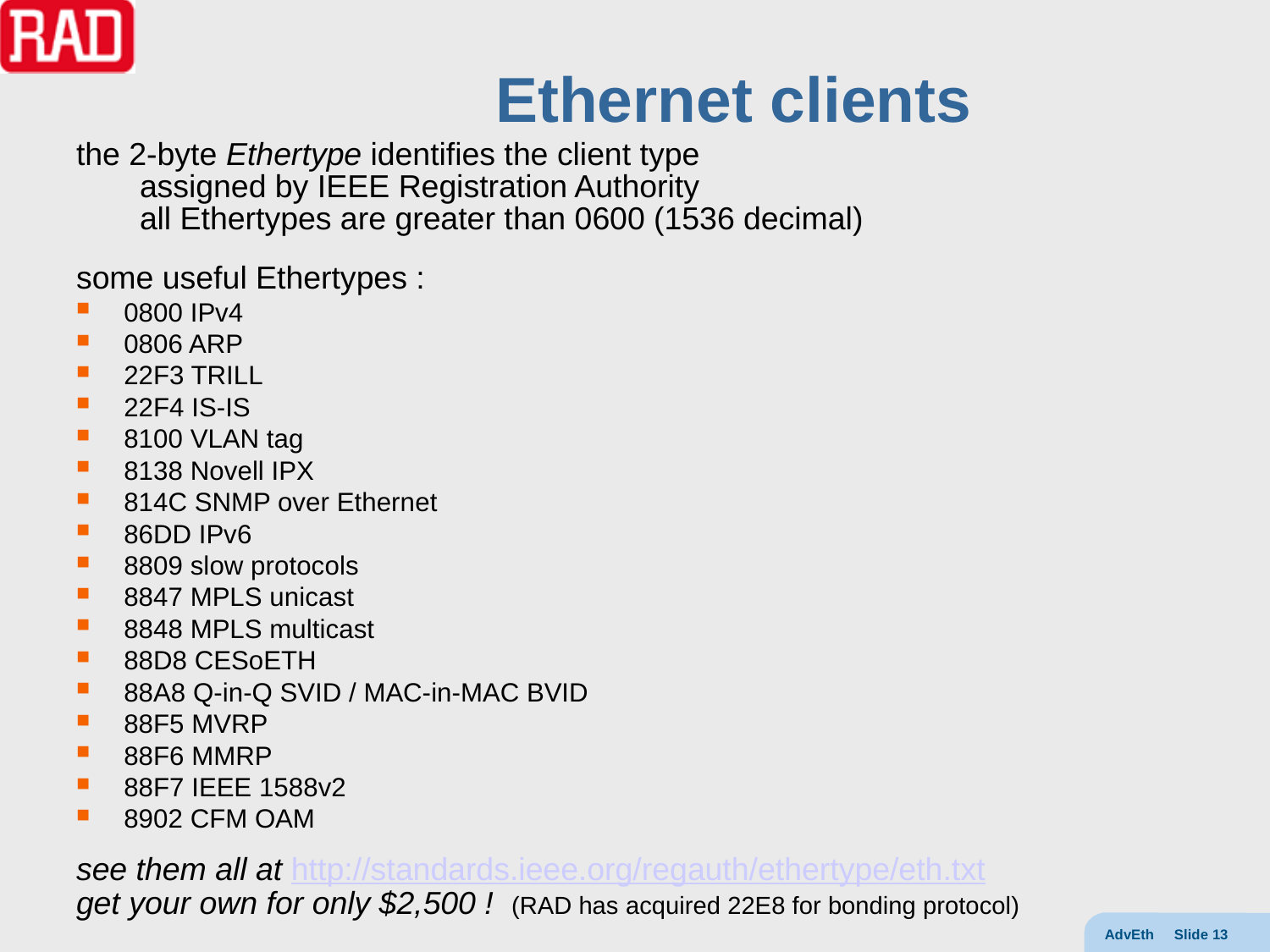

# Ethernet clients
the 2-byte Ethertype identifies the client type
assigned by IEEE Registration Authority
all Ethertypes are greater than 0600 (1536 decimal)
some useful Ethertypes :
0800 IPv4
0806 ARP
22F3 TRILL
22F4 IS-IS
8100 VLAN tag
8138 Novell IPX
814C SNMP over Ethernet
86DD IPv6
8809 slow protocols
8847 MPLS unicast
8848 MPLS multicast
88D8 CESoETH
88A8 Q-in-Q SVID / MAC-in-MAC BVID
88F5 MVRP
88F6 MMRP
88F7 IEEE 1588v2
8902 CFM OAM
see them all at http://standards.ieee.org/regauth/ethertype/eth.txt
get your own for only $2,500 !  (RAD has acquired 22E8 for bonding protocol)
AdvEth     Slide 13